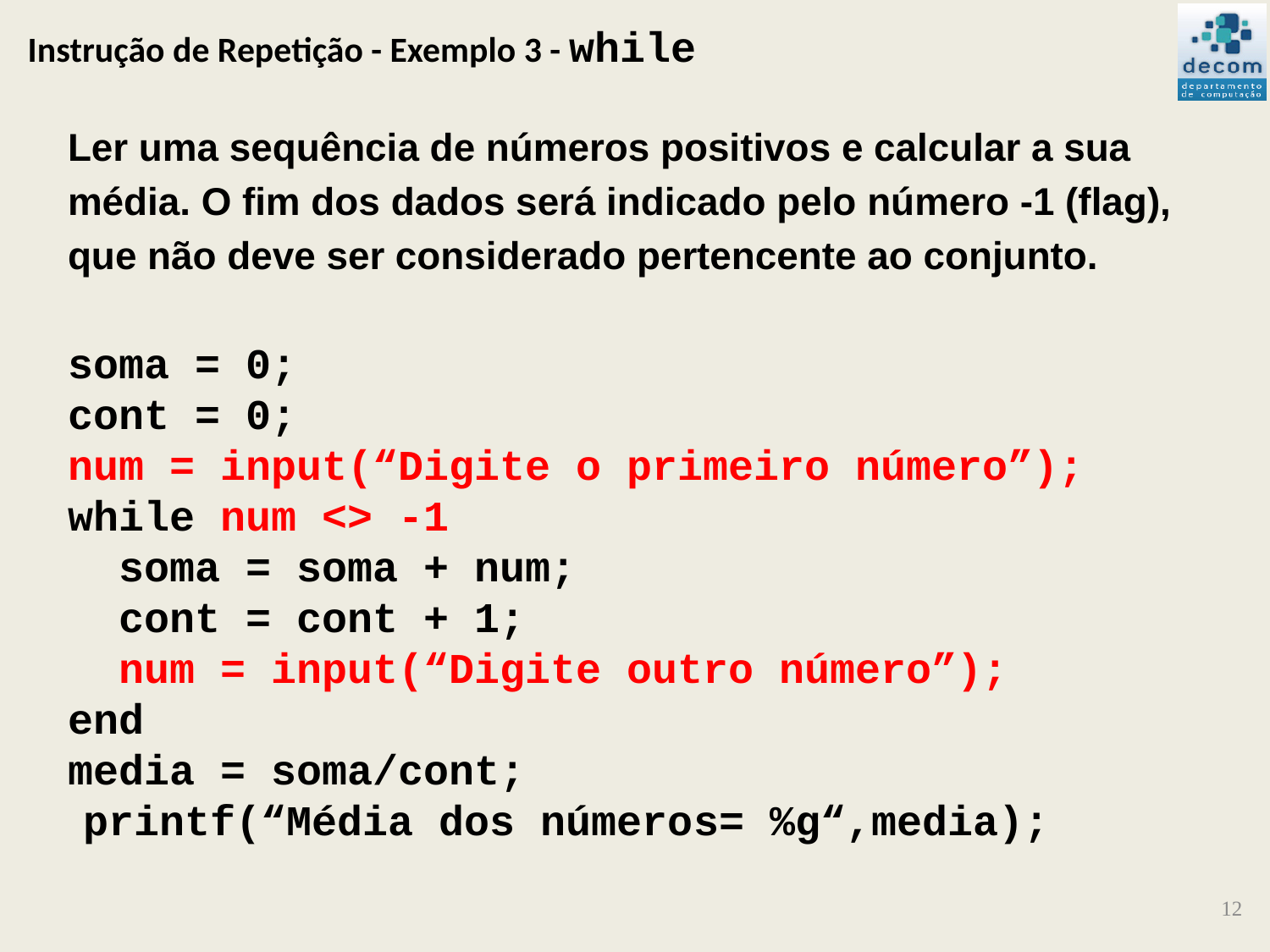

# Instrução de Repetição - Exemplo 3 - while

Ler uma sequência de números positivos e calcular a sua
média. O fim dos dados será indicado pelo número -1 (flag),
que não deve ser considerado pertencente ao conjunto.

soma = 0;
cont = 0;
num = input(“Digite o primeiro número”);
while num <> -1
  soma = soma + num;
  cont = cont + 1;
  num = input(“Digite outro número”);
end
media = soma/cont;
printf(“Média dos números= %g“,media);
12